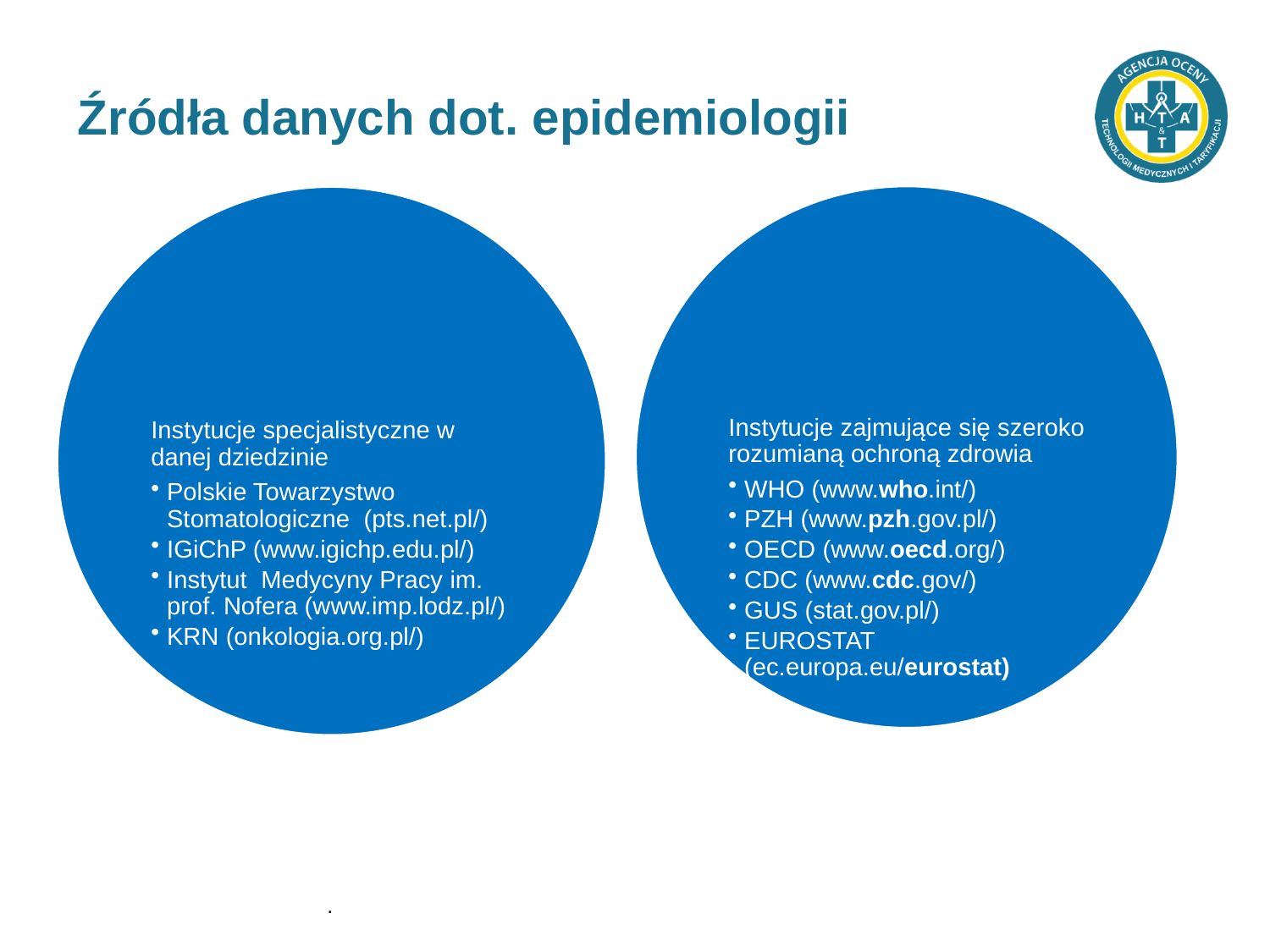

# Źródła danych dot. epidemiologii
Instytucje zajmujące się szeroko rozumianą ochroną zdrowia
WHO (www.who.int/)
PZH (www.pzh.gov.pl/)
OECD (www.oecd.org/)
CDC (www.cdc.gov/)
GUS (stat.gov.pl/)
EUROSTAT (ec.europa.eu/eurostat)
Instytucje specjalistyczne w danej dziedzinie
Polskie Towarzystwo Stomatologiczne  (pts.net.pl/)
IGiChP (www.igichp.edu.pl/)
Instytut  Medycyny Pracy im. prof. Nofera (www.imp.lodz.pl/)
KRN (onkologia.org.pl/)